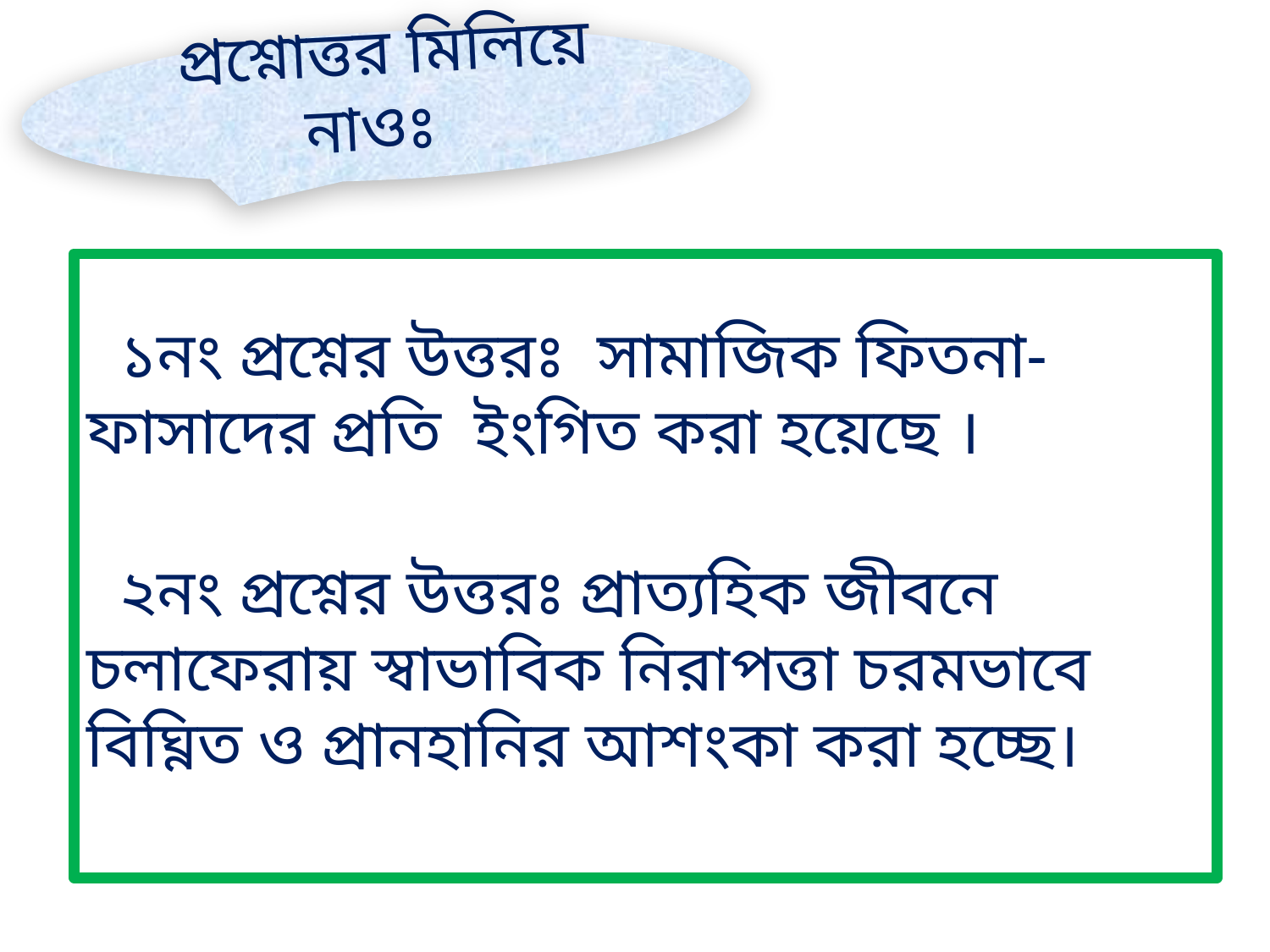

প্রশ্নোত্তর মিলিয়ে নাওঃ

   ১নং প্রশ্নের উত্তরঃ  সামাজিক ফিতনা-ফাসাদের প্রতি  ইংগিত করা হয়েছে ।

  ২নং প্রশ্নের উত্তরঃ প্রাত্যহিক জীবনে চলাফেরায় স্বাভাবিক নিরাপত্তা চরমভাবে বিঘ্নিত ও প্রানহানির আশংকা করা হচ্ছে।